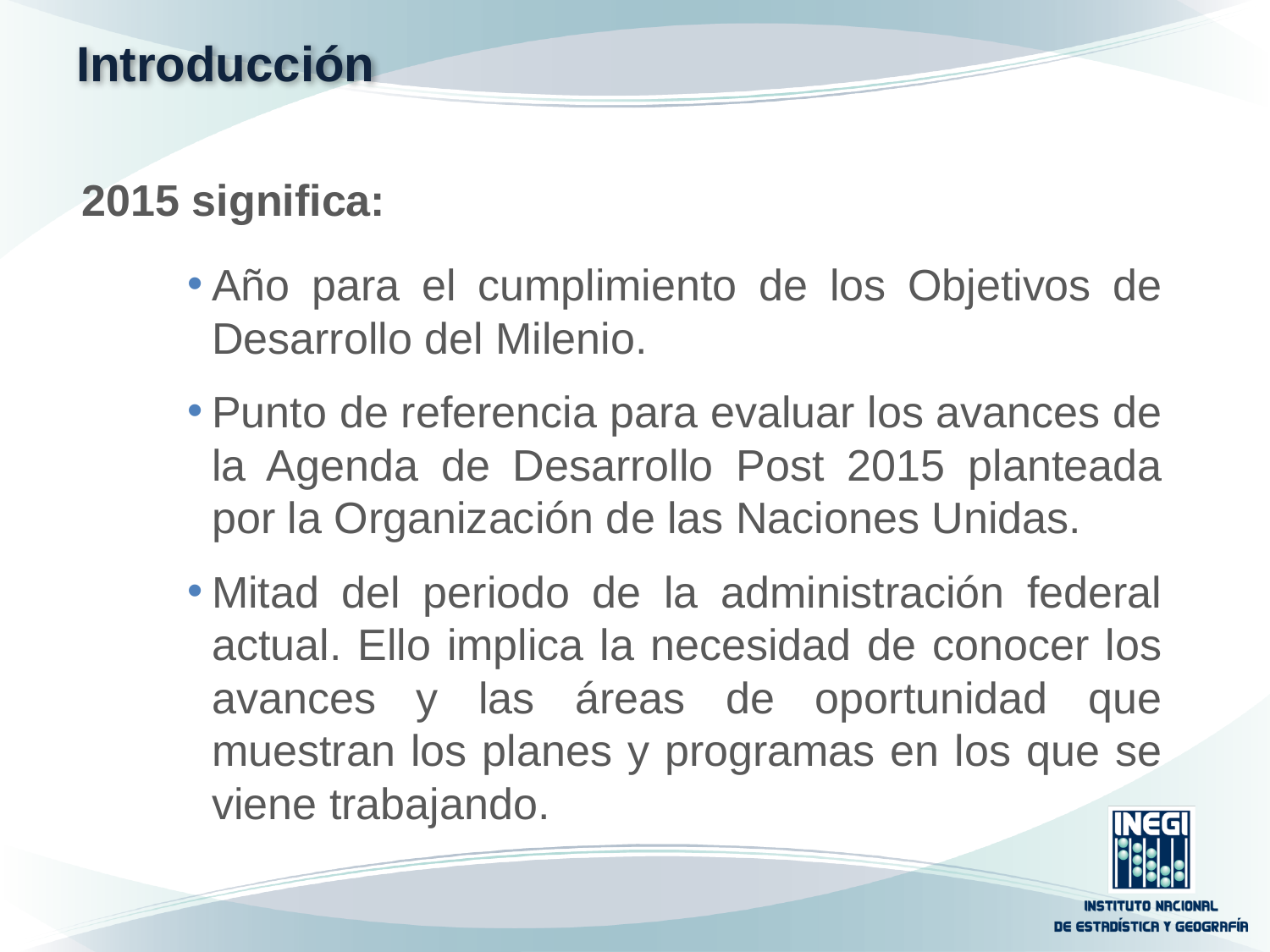

Introducción
2015 significa:
Año para el cumplimiento de los Objetivos de Desarrollo del Milenio.
Punto de referencia para evaluar los avances de la Agenda de Desarrollo Post 2015 planteada por la Organización de las Naciones Unidas.
Mitad del periodo de la administración federal actual. Ello implica la necesidad de conocer los avances y las áreas de oportunidad que muestran los planes y programas en los que se viene trabajando.